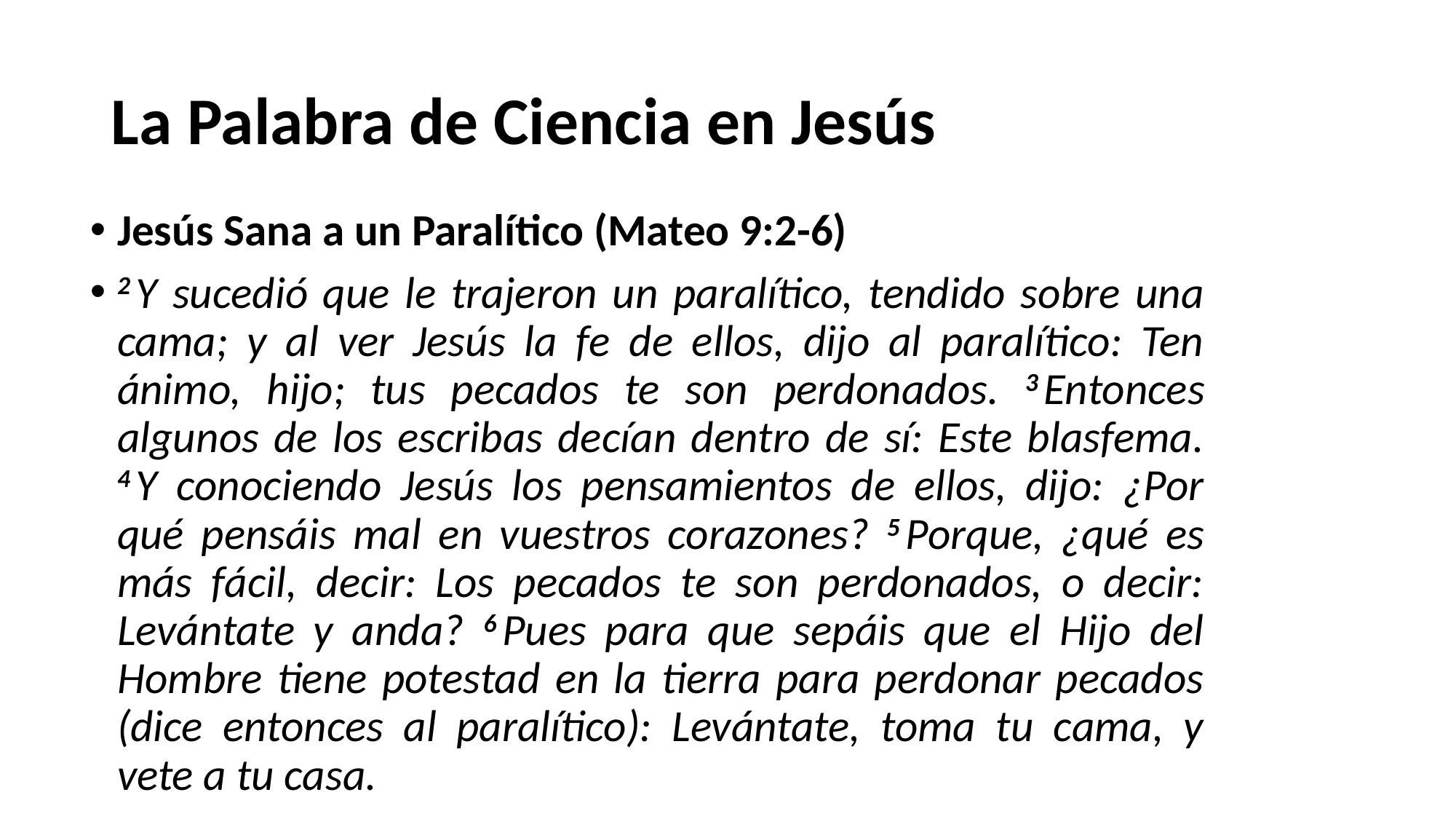

# La Palabra de Ciencia en Jesús
Jesús Sana a un Paralítico (Mateo 9:2-6)
2 Y sucedió que le trajeron un paralítico, tendido sobre una cama; y al ver Jesús la fe de ellos, dijo al paralítico: Ten ánimo, hijo; tus pecados te son perdonados. 3 Entonces algunos de los escribas decían dentro de sí: Este blasfema. 4 Y conociendo Jesús los pensamientos de ellos, dijo: ¿Por qué pensáis mal en vuestros corazones? 5 Porque, ¿qué es más fácil, decir: Los pecados te son perdonados, o decir: Levántate y anda? 6 Pues para que sepáis que el Hijo del Hombre tiene potestad en la tierra para perdonar pecados (dice entonces al paralítico): Levántate, toma tu cama, y vete a tu casa.